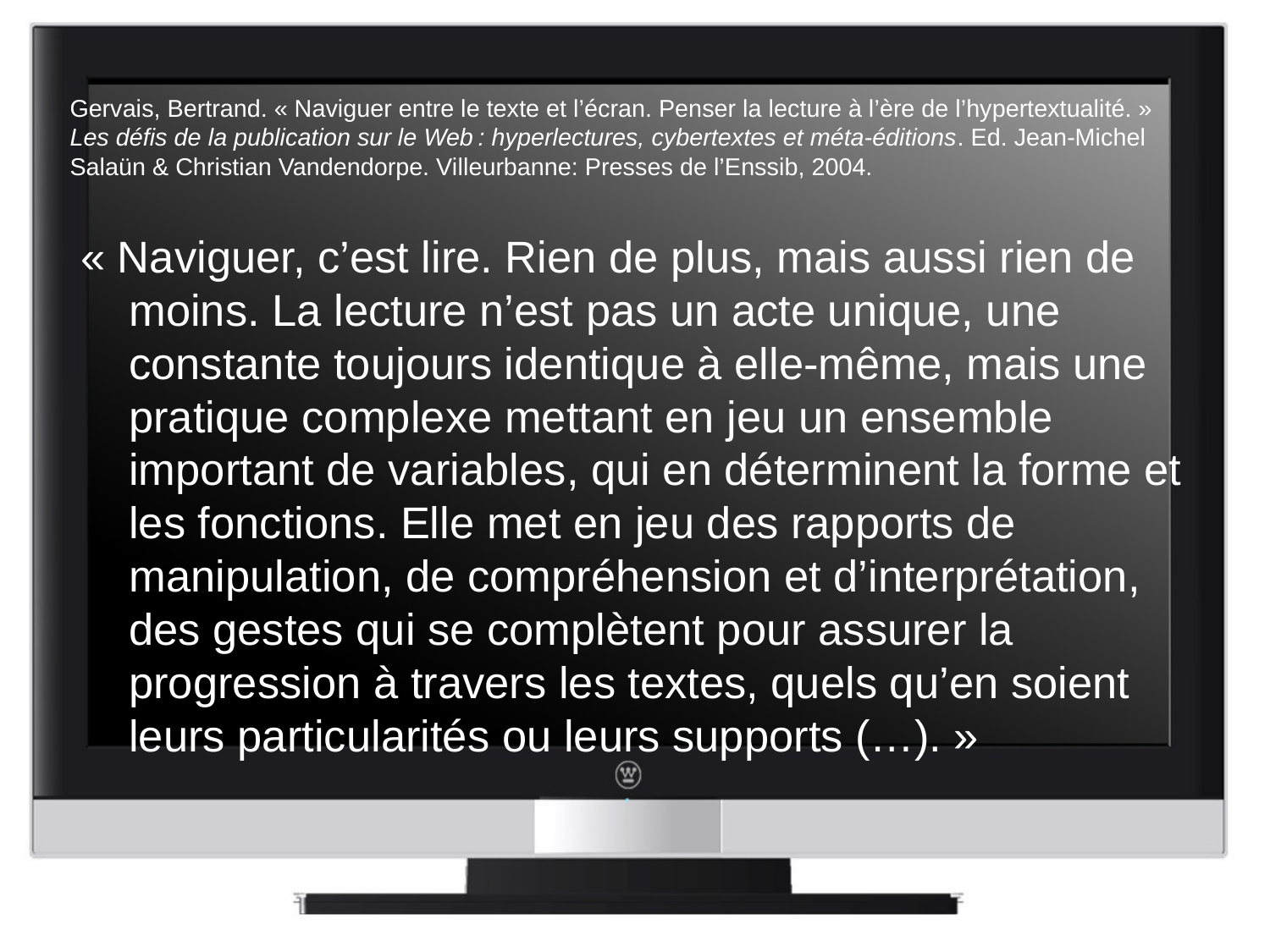

# Gervais, Bertrand. « Naviguer entre le texte et l’écran. Penser la lecture à l’ère de l’hypertextualité. » Les défis de la publication sur le Web : hyperlectures, cybertextes et méta-éditions. Ed. Jean-Michel Salaün & Christian Vandendorpe. Villeurbanne: Presses de l’Enssib, 2004.
« Naviguer, c’est lire. Rien de plus, mais aussi rien de moins. La lecture n’est pas un acte unique, une constante toujours identique à elle-même, mais une pratique complexe mettant en jeu un ensemble important de variables, qui en déterminent la forme et les fonctions. Elle met en jeu des rapports de manipulation, de compréhension et d’interprétation, des gestes qui se complètent pour assurer la progression à travers les textes, quels qu’en soient leurs particularités ou leurs supports (…). »